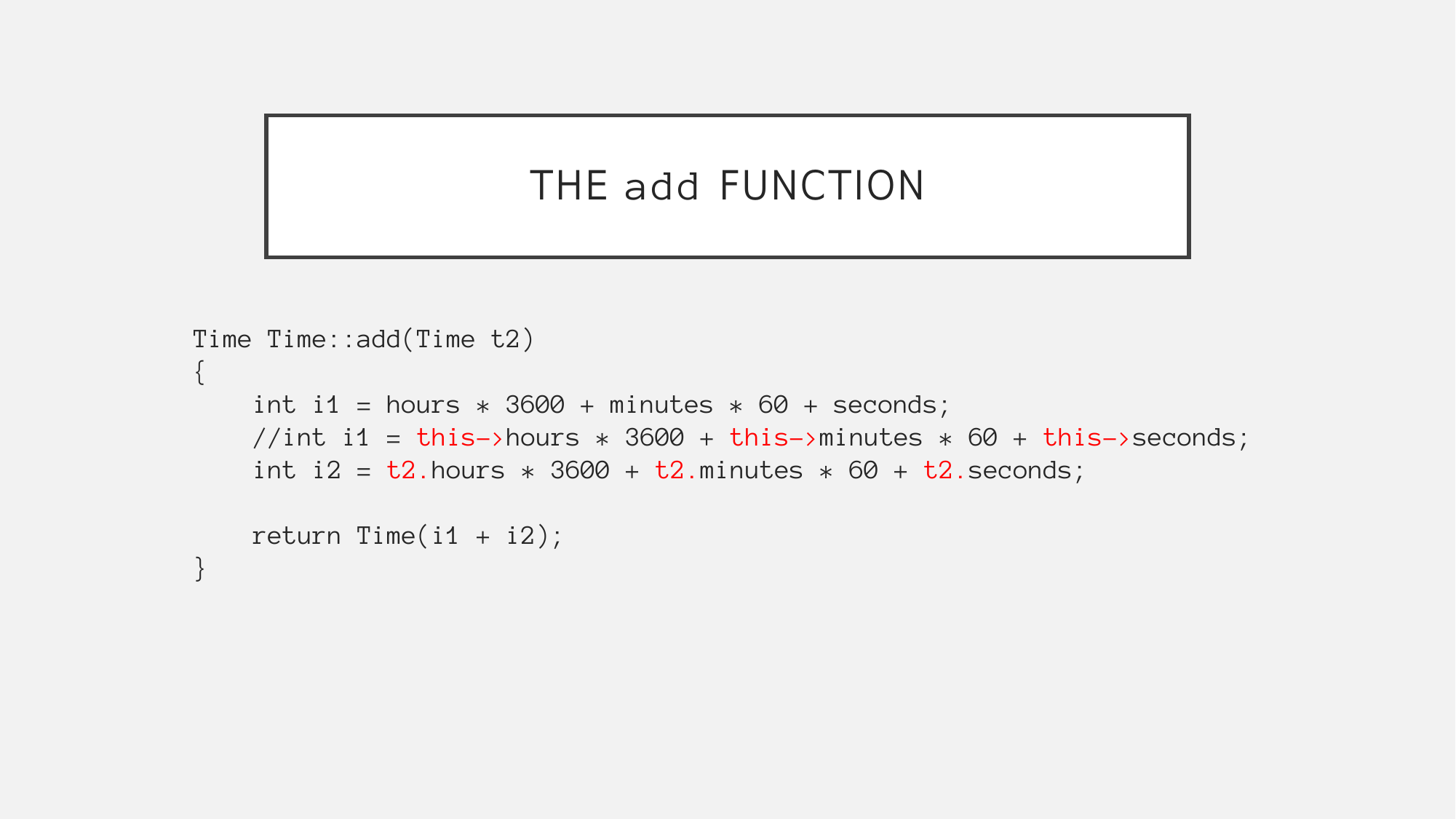

# The add function
Time Time::add(Time t2)
{
    int i1 = hours * 3600 + minutes * 60 + seconds;
    //int i1 = this->hours * 3600 + this->minutes * 60 + this->seconds;
    int i2 = t2.hours * 3600 + t2.minutes * 60 + t2.seconds;

    return Time(i1 + i2);
}